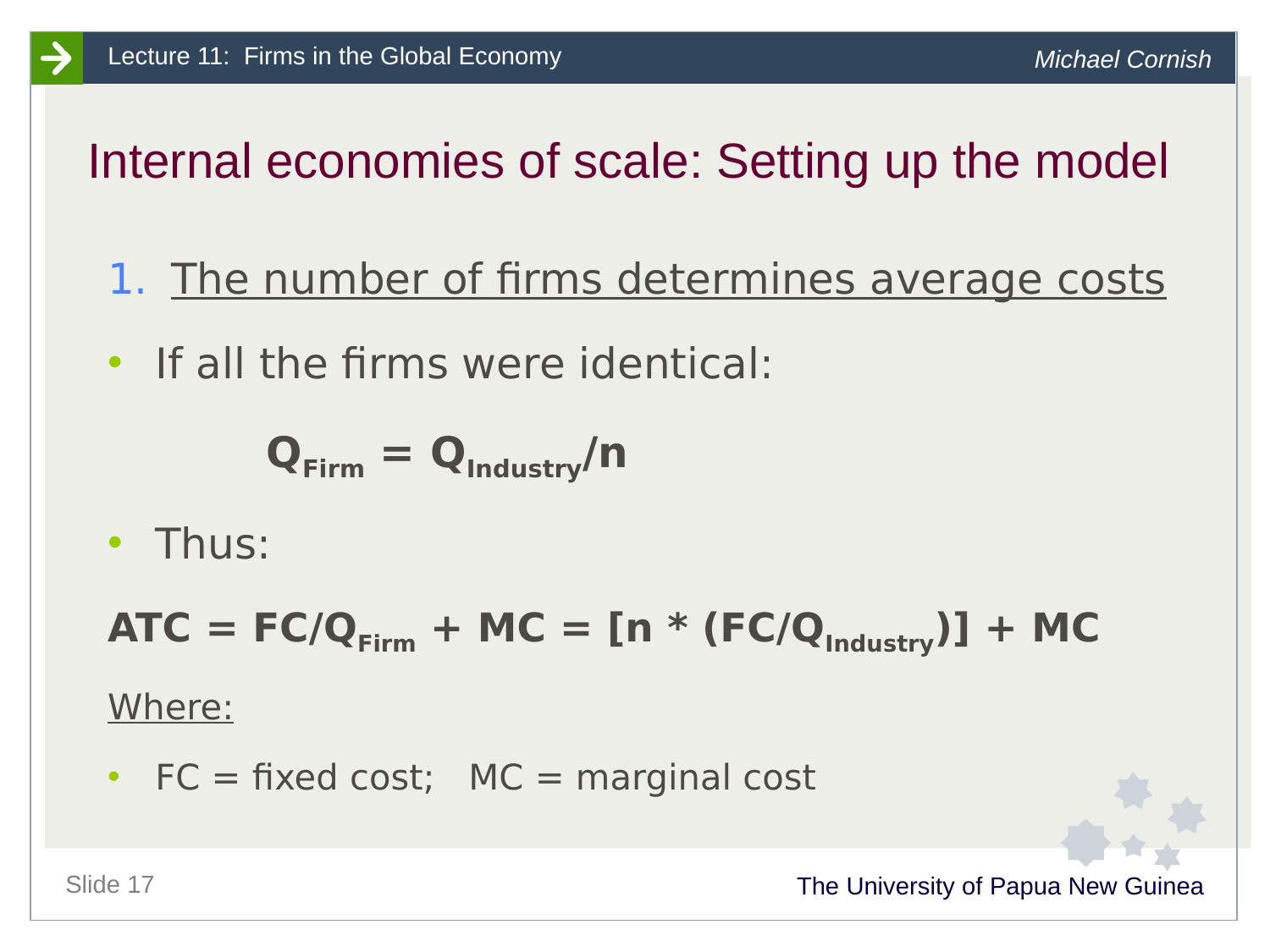

# Internal economies of scale: Setting up the model
The number of firms determines average costs
If all the firms were identical:
	QFirm = QIndustry/n
Thus:
ATC = FC/QFirm + MC = [n * (FC/QIndustry)] + MC
Where:
FC = fixed cost;   MC = marginal cost